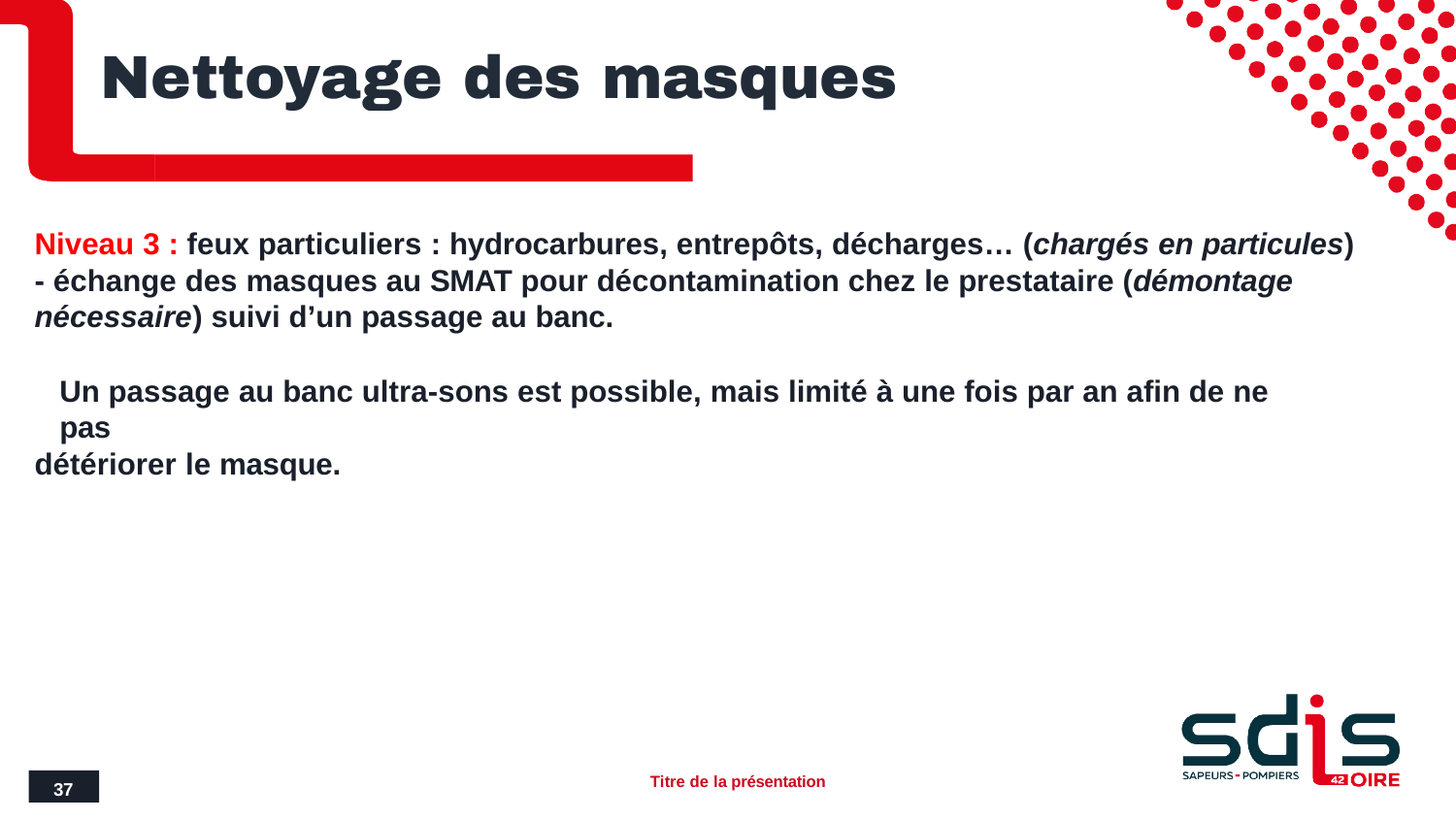

# Nettoyage des masques
Niveau 3 : feux particuliers : hydrocarbures, entrepôts, décharges… (chargés en particules)
- échange des masques au SMAT pour décontamination chez le prestataire (démontage nécessaire) suivi d’un passage au banc.

Un passage au banc ultra-sons est possible, mais limité à une fois par an afin de ne pas
détériorer le masque.

Titre de la présentation
37